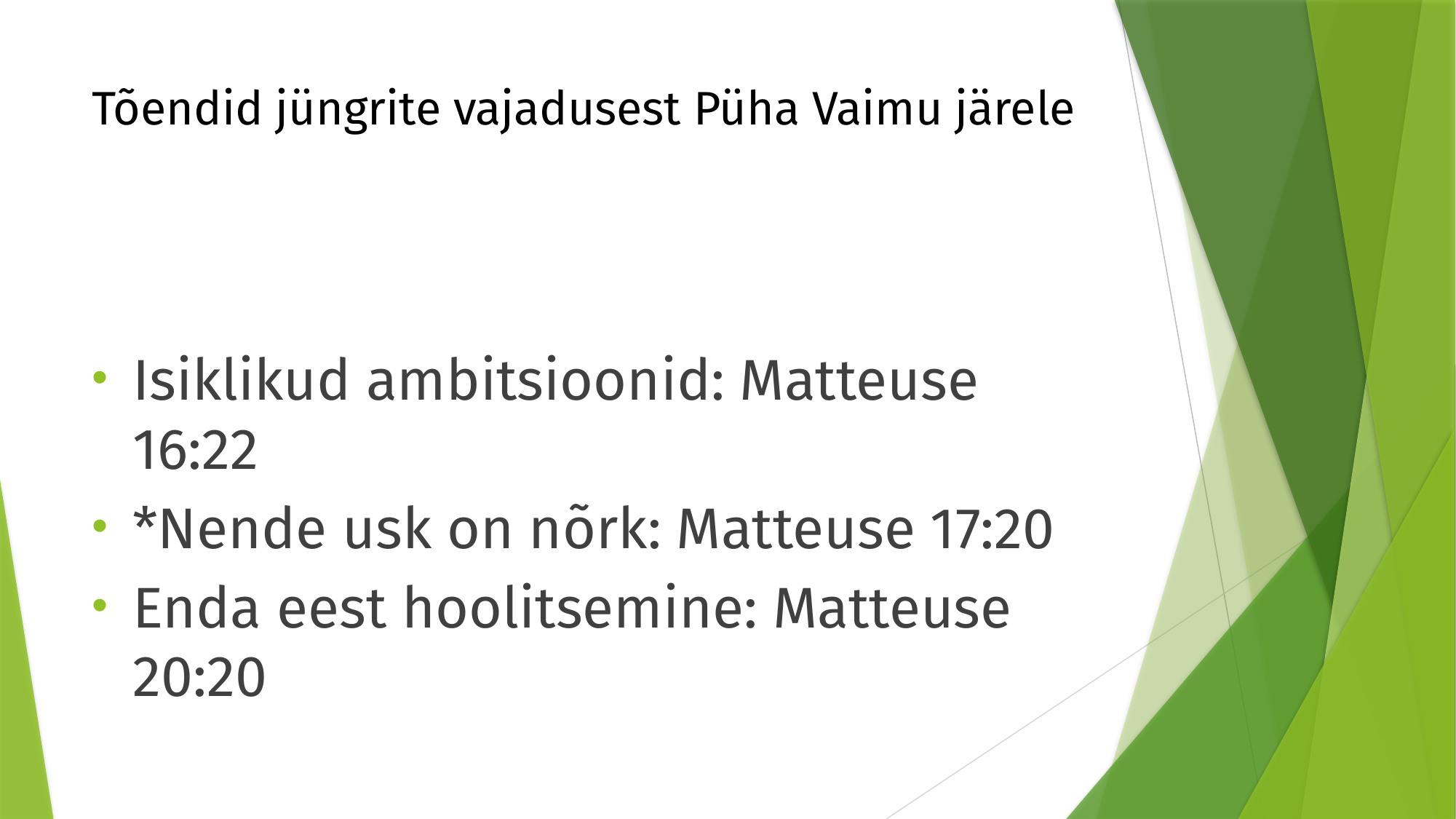

# Tõendid jüngrite vajadusest Püha Vaimu järele

Isiklikud ambitsioonid: Matteuse 16:22
*Nende usk on nõrk: Matteuse 17:20
Enda eest hoolitsemine: Matteuse 20:20